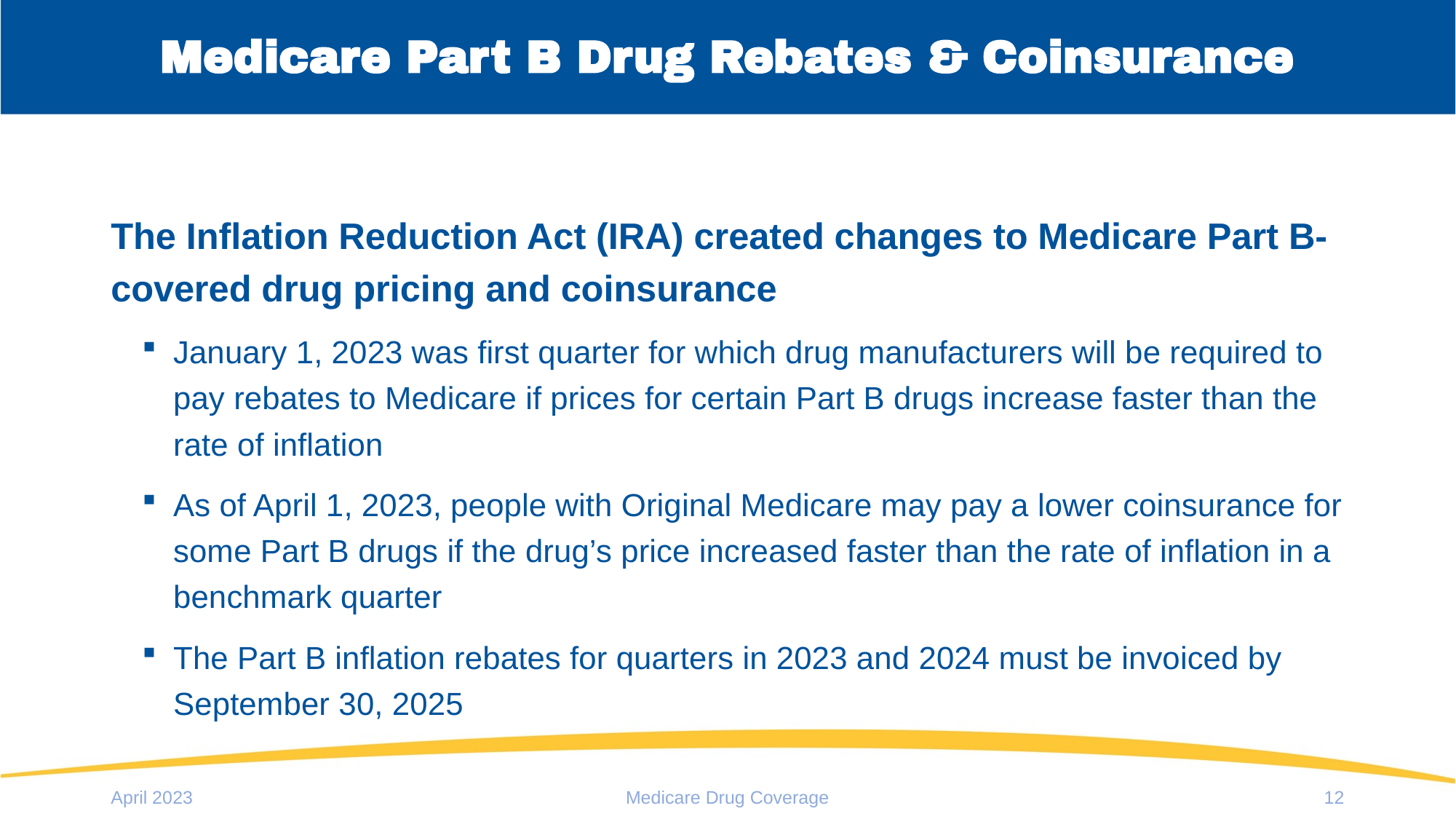

# Medicare Part B Drug Rebates & Coinsurance
The Inflation Reduction Act (IRA) created changes to Medicare Part B-covered drug pricing and coinsurance
January 1, 2023 was first quarter for which drug manufacturers will be required to pay rebates to Medicare if prices for certain Part B drugs increase faster than the rate of inflation
As of April 1, 2023, people with Original Medicare may pay a lower coinsurance for some Part B drugs if the drug’s price increased faster than the rate of inflation in a benchmark quarter
The Part B inflation rebates for quarters in 2023 and 2024 must be invoiced by September 30, 2025

April 2023
Medicare Drug Coverage
12